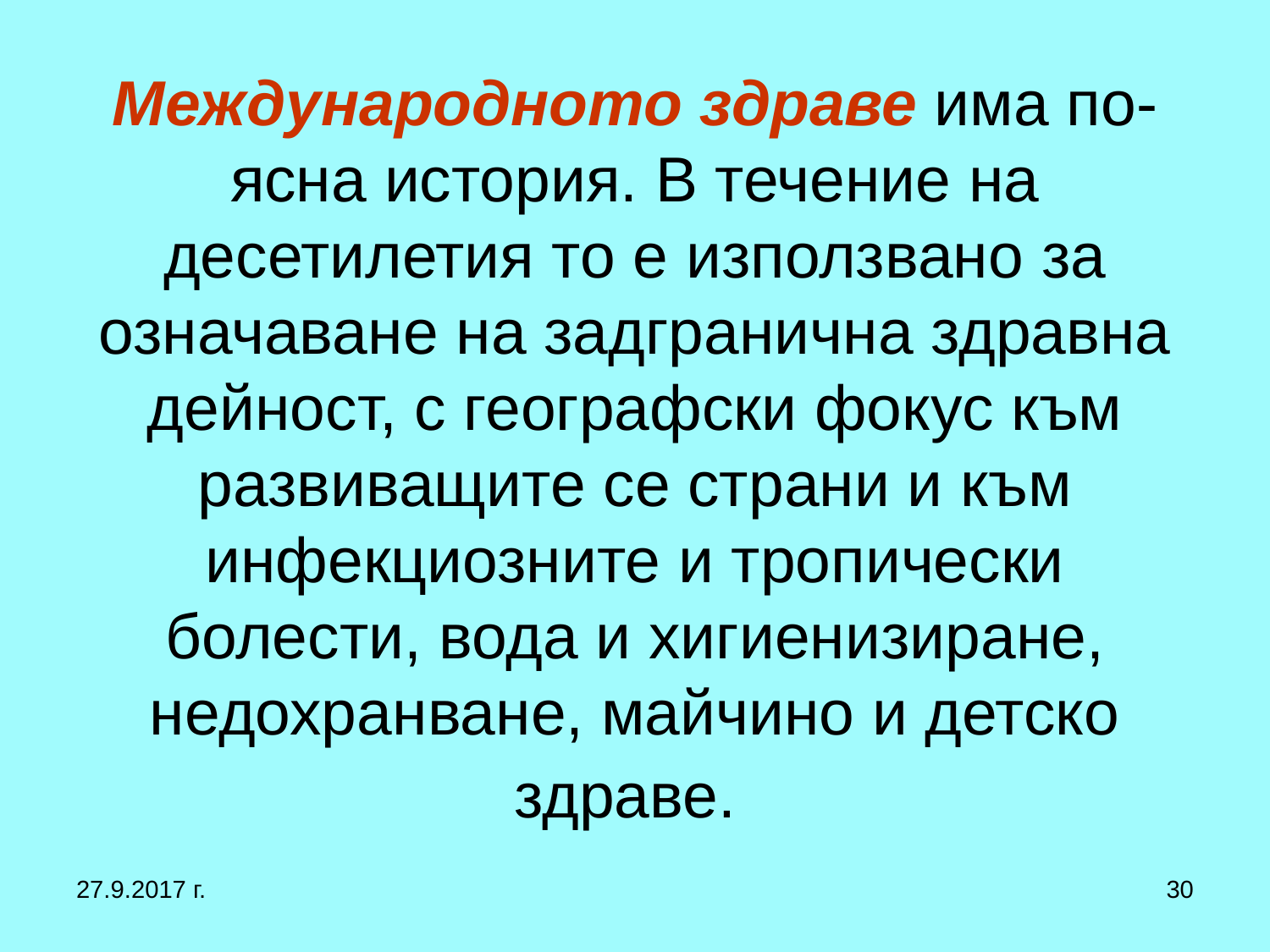

# Международното здраве има по-ясна история. В течение на десетилетия то е използвано за означаване на задгранична здравна дейност, с географски фокус към развиващите се страни и към инфекциозните и тропически болести, вода и хигиенизиране, недохранване, майчино и детско здраве.
27.9.2017 г.
30